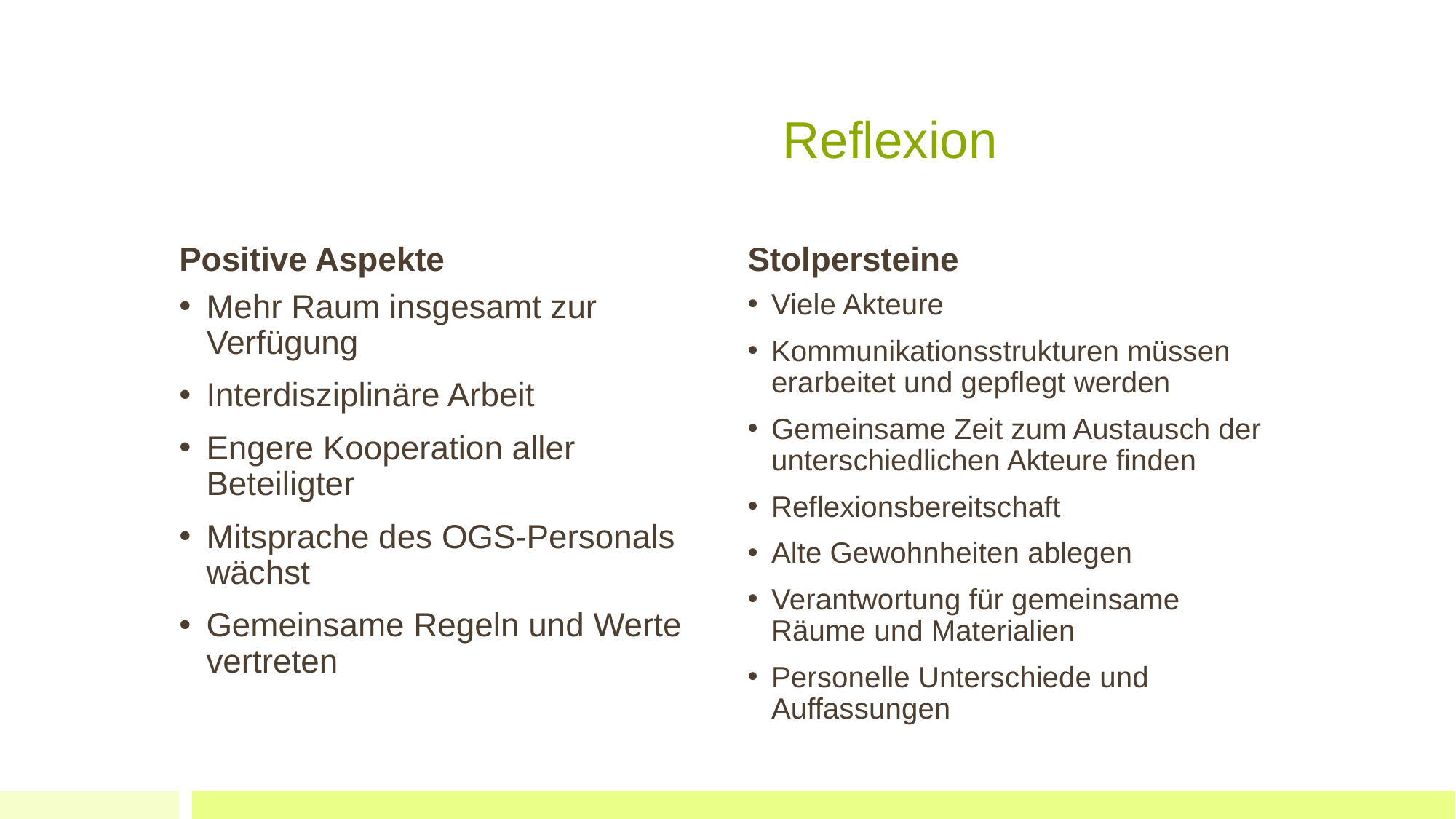

# Reflexion
Positive Aspekte
Stolpersteine
Mehr Raum insgesamt zur Verfügung
Interdisziplinäre Arbeit
Engere Kooperation aller Beteiligter
Mitsprache des OGS-Personals wächst
Gemeinsame Regeln und Werte vertreten

Viele Akteure
Kommunikationsstrukturen müssen erarbeitet und gepflegt werden
Gemeinsame Zeit zum Austausch der unterschiedlichen Akteure finden
Reflexionsbereitschaft
Alte Gewohnheiten ablegen
Verantwortung für gemeinsame Räume und Materialien
Personelle Unterschiede und Auffassungen